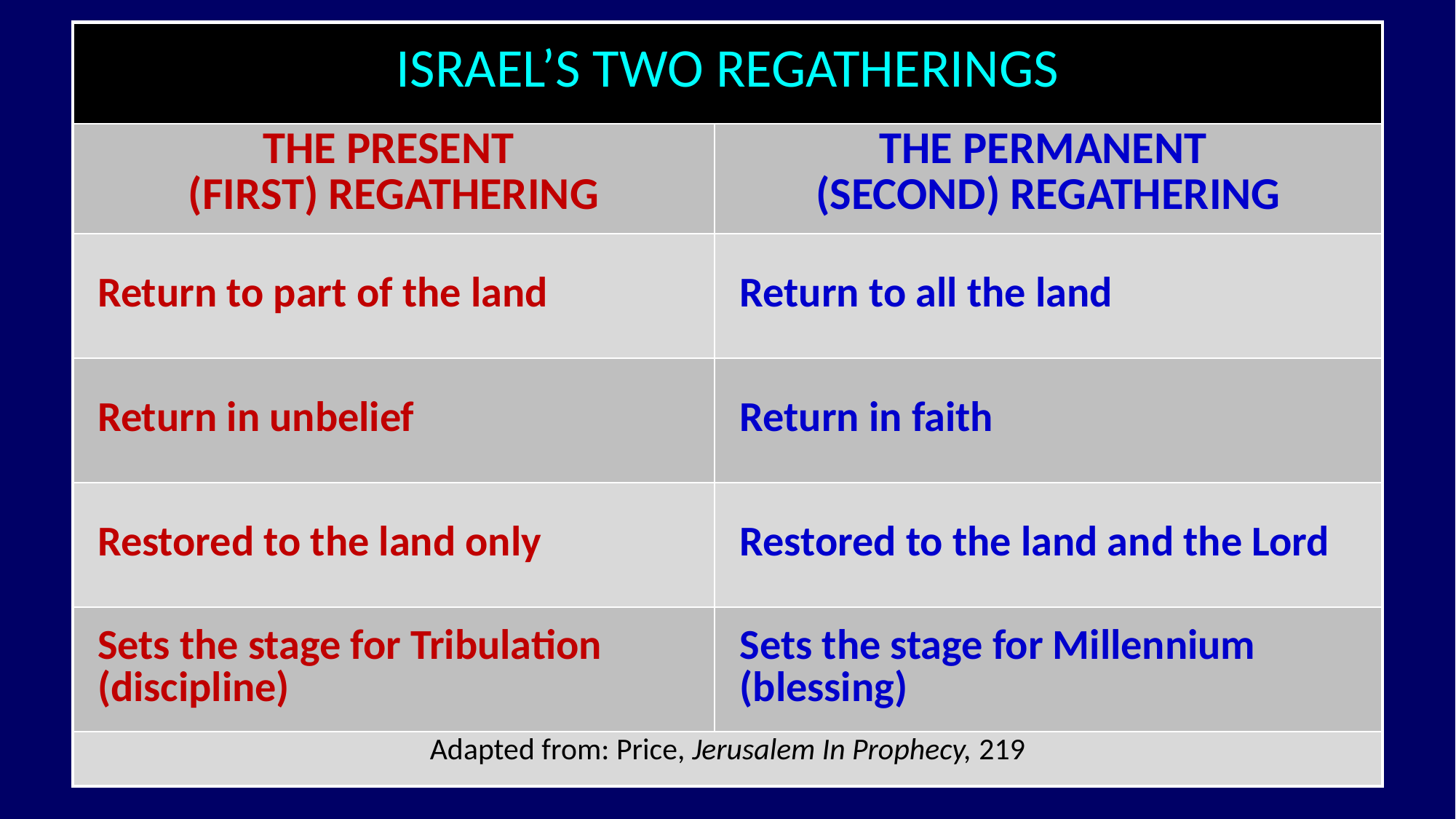

| ISRAEL’S TWO REGATHERINGS |  |
| --- | --- |
| THE PRESENT (FIRST) REGATHERING | THE PERMANENT (SECOND) REGATHERING |
| Return to part of the land | Return to all the land |
| Return in unbelief | Return in faith |
| Restored to the land only | Restored to the land and the Lord |
| Sets the stage for Tribulation (discipline) | Sets the stage for Millennium (blessing) |
| Adapted from: Price, Jerusalem In Prophecy, 219 |  |